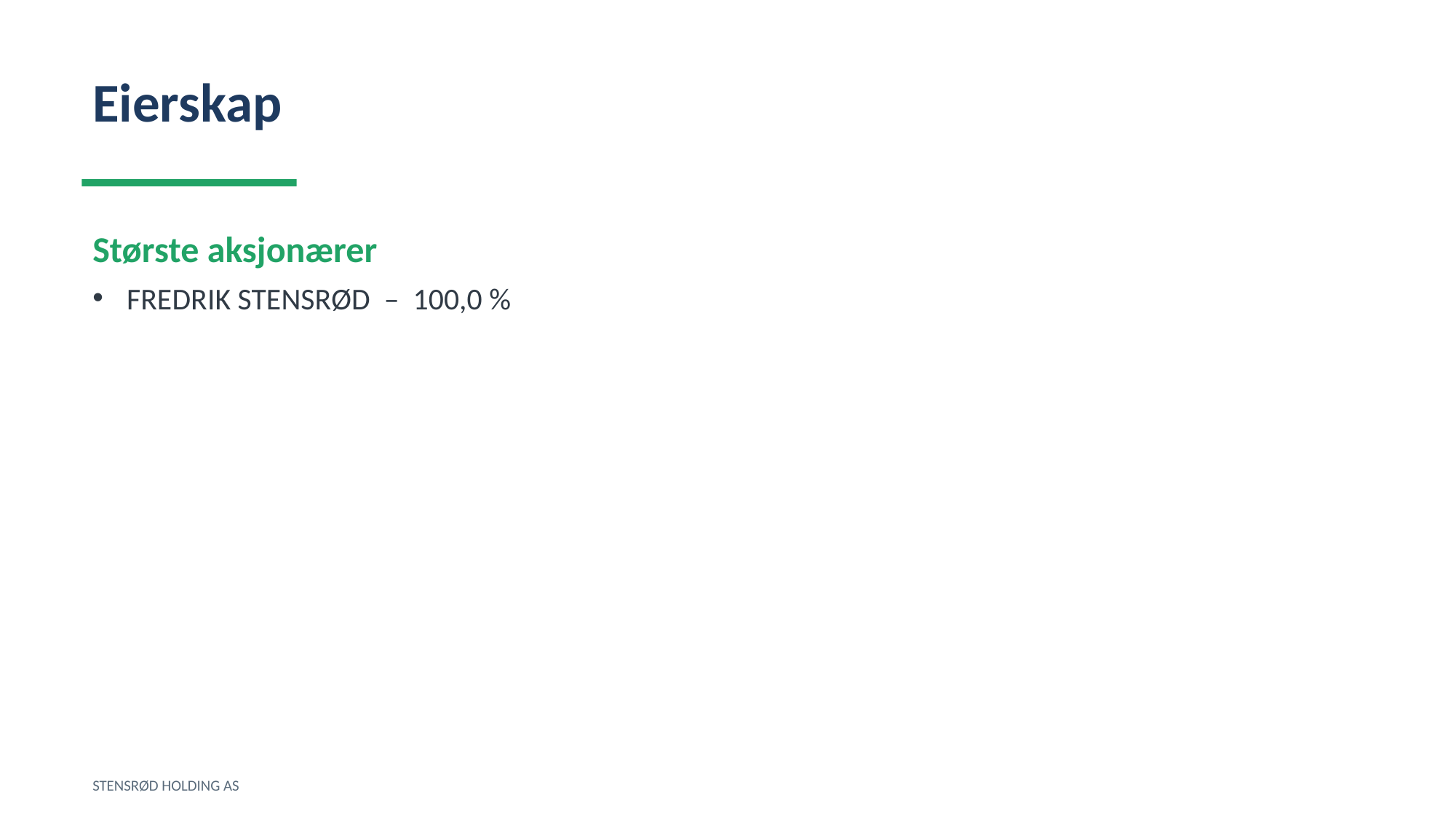

Eierskap

Største aksjonærer
FREDRIK STENSRØD  –  100,0 %
STENSRØD HOLDING AS